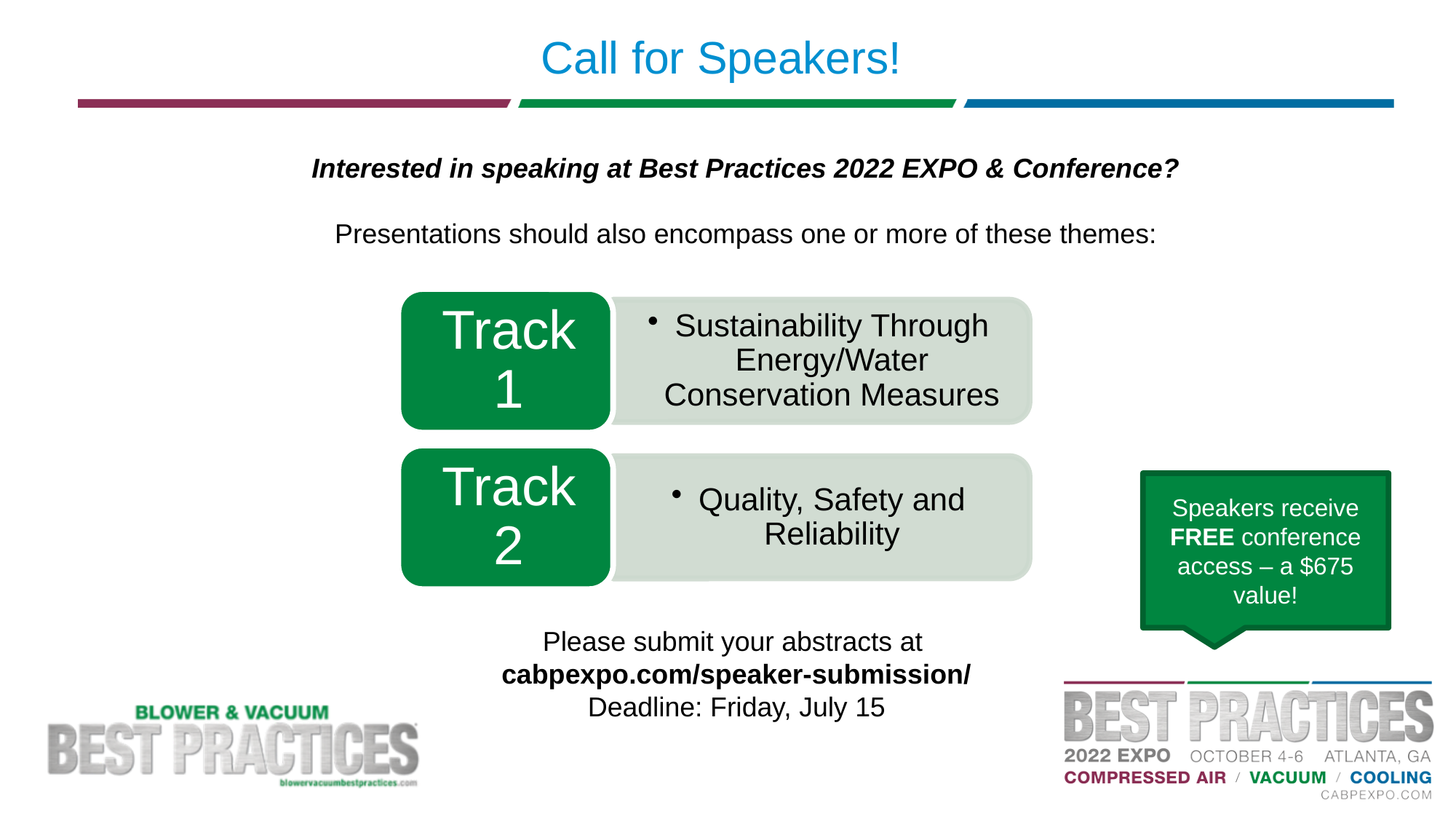

# Call for Speakers!
Interested in speaking at Best Practices 2022 EXPO & Conference?

Presentations should also encompass one or more of these themes:

Sustainability Through Energy/Water Conservation Measures
Track 1
Quality, Safety and Reliability
Track 2
Speakers receive FREE conference access – a $675 value!
Please submit your abstracts at
cabpexpo.com/speaker-submission/
Deadline: Friday, July 15